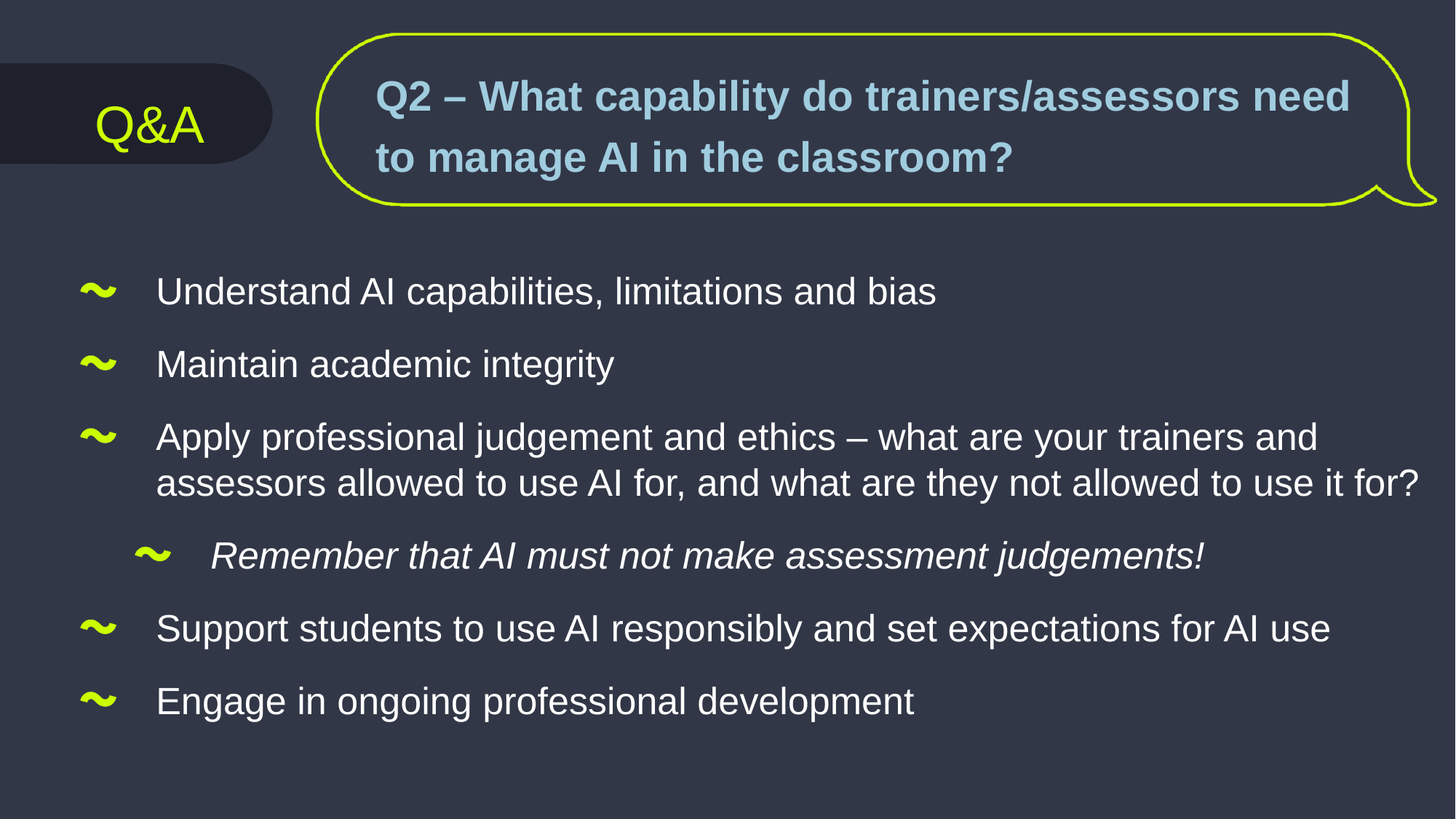

Q2 – What capability do trainers/assessors need to manage AI in the classroom?

Q&A
Understand AI capabilities, limitations and bias
Maintain academic integrity
Apply professional judgement and ethics – what are your trainers and assessors allowed to use AI for, and what are they not allowed to use it for?
Remember that AI must not make assessment judgements!
Support students to use AI responsibly and set expectations for AI use
Engage in ongoing professional development